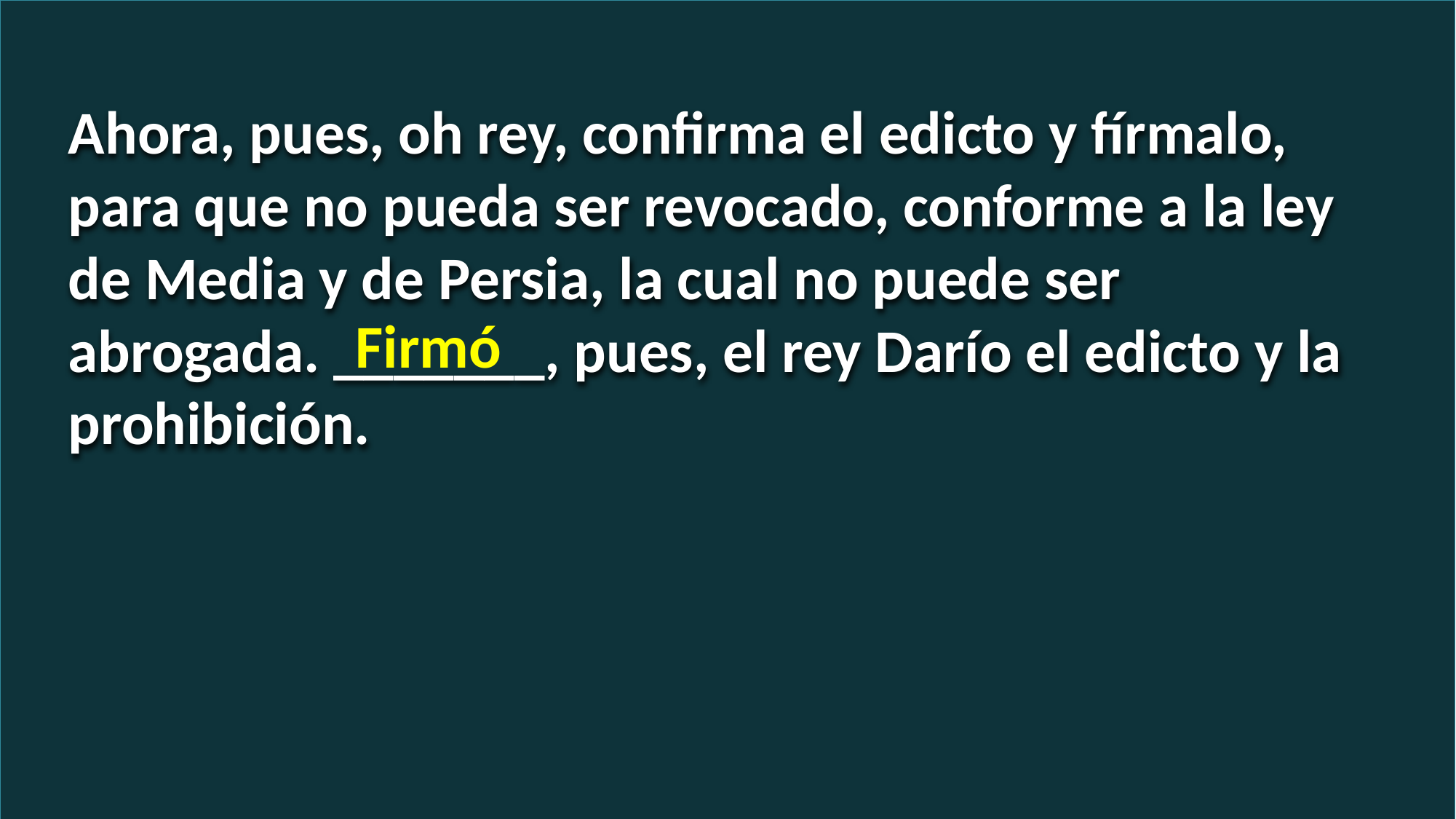

Ahora, pues, oh rey, confirma el edicto y fírmalo, para que no pueda ser revocado, conforme a la ley de Media y de Persia, la cual no puede ser abrogada. _______, pues, el rey Darío el edicto y la prohibición.
Firmó